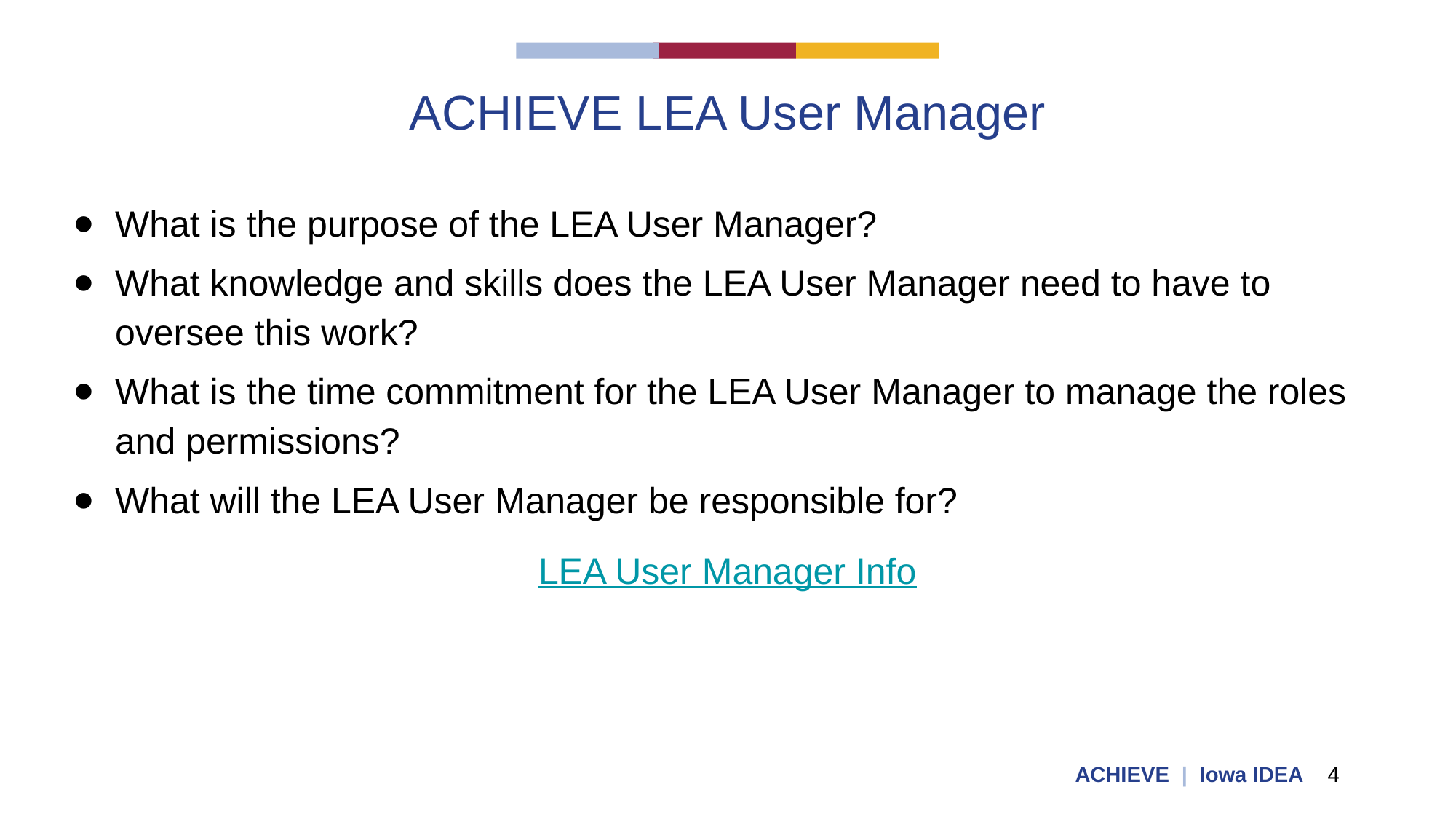

# ACHIEVE LEA User Manager
What is the purpose of the LEA User Manager?
What knowledge and skills does the LEA User Manager need to have to oversee this work?
What is the time commitment for the LEA User Manager to manage the roles and permissions?
What will the LEA User Manager be responsible for?
LEA User Manager Info
ACHIEVE  |  Iowa IDEA    4